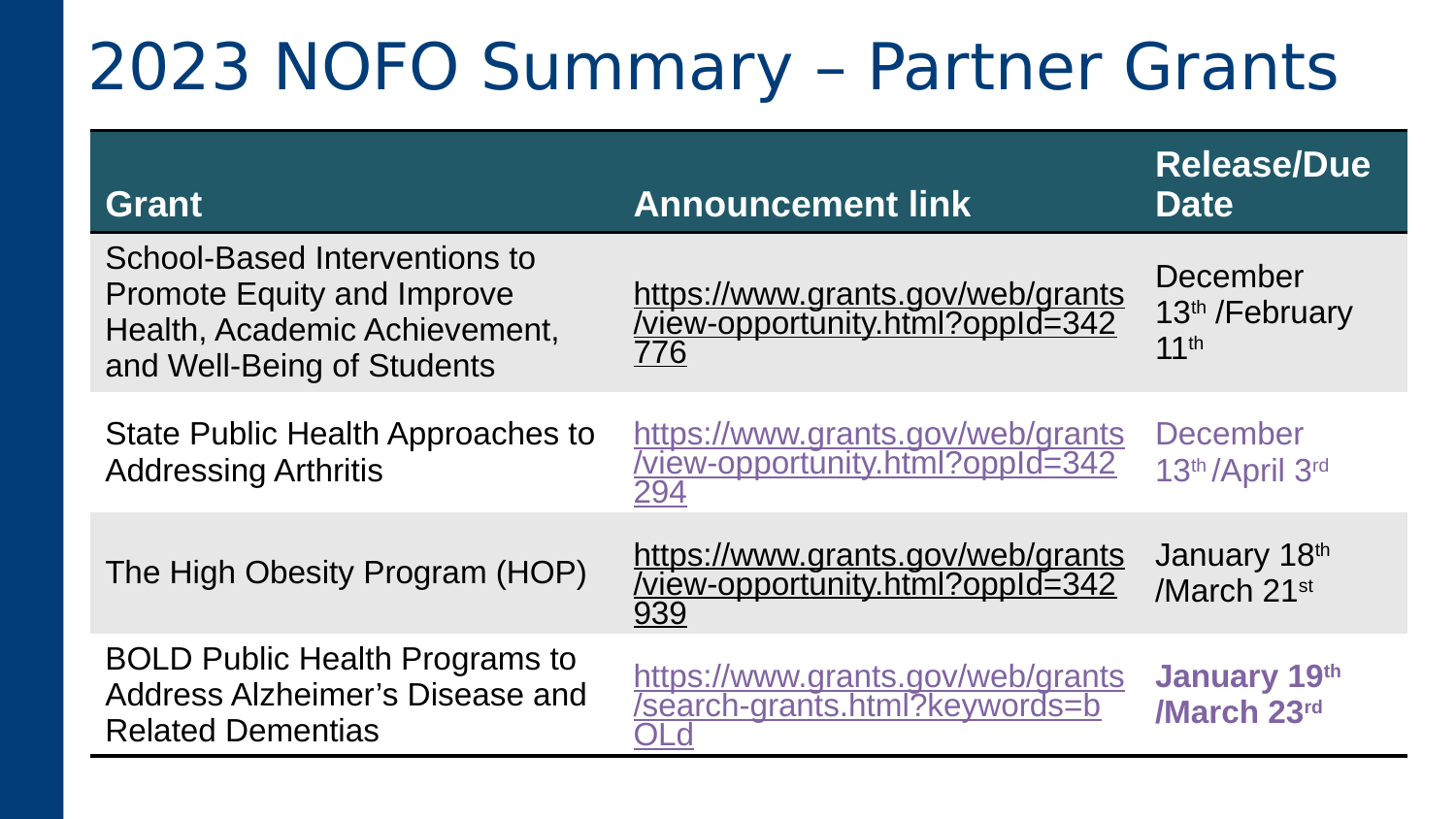

# 2023 NOFO Summary – Partner Grants
| Grant | Announcement link | Release/Due Date |
| --- | --- | --- |
| School-Based Interventions to Promote Equity and Improve Health, Academic Achievement, and Well-Being of Students | https://www.grants.gov/web/grants/view-opportunity.html?oppId=342776 | December 13th /February 11th |
| State Public Health Approaches to Addressing Arthritis | https://www.grants.gov/web/grants/view-opportunity.html?oppId=342294 | December 13th /April 3rd |
| The High Obesity Program (HOP) | https://www.grants.gov/web/grants/view-opportunity.html?oppId=342939 | January 18th /March 21st |
| BOLD Public Health Programs to Address Alzheimer’s Disease and Related Dementias | https://www.grants.gov/web/grants/search-grants.html?keywords=bOLd | January 19th /March 23rd |